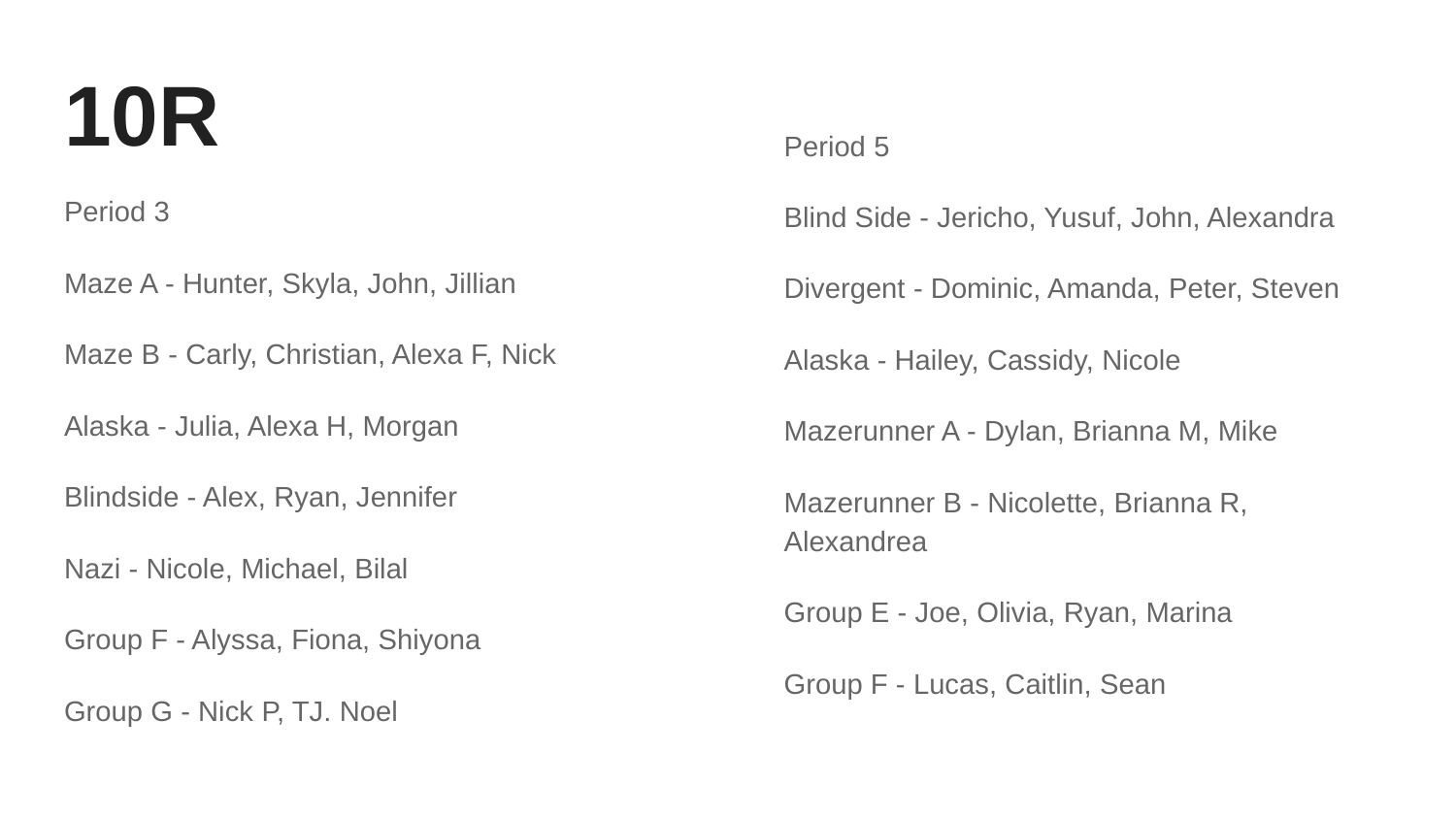

# 10R
Period 5
Blind Side - Jericho, Yusuf, John, Alexandra
Divergent - Dominic, Amanda, Peter, Steven
Alaska - Hailey, Cassidy, Nicole
Mazerunner A - Dylan, Brianna M, Mike
Mazerunner B - Nicolette, Brianna R, Alexandrea
Group E - Joe, Olivia, Ryan, Marina
Group F - Lucas, Caitlin, Sean

Period 3
Maze A - Hunter, Skyla, John, Jillian
Maze B - Carly, Christian, Alexa F, Nick
Alaska - Julia, Alexa H, Morgan
Blindside - Alex, Ryan, Jennifer
Nazi - Nicole, Michael, Bilal
Group F - Alyssa, Fiona, Shiyona
Group G - Nick P, TJ. Noel